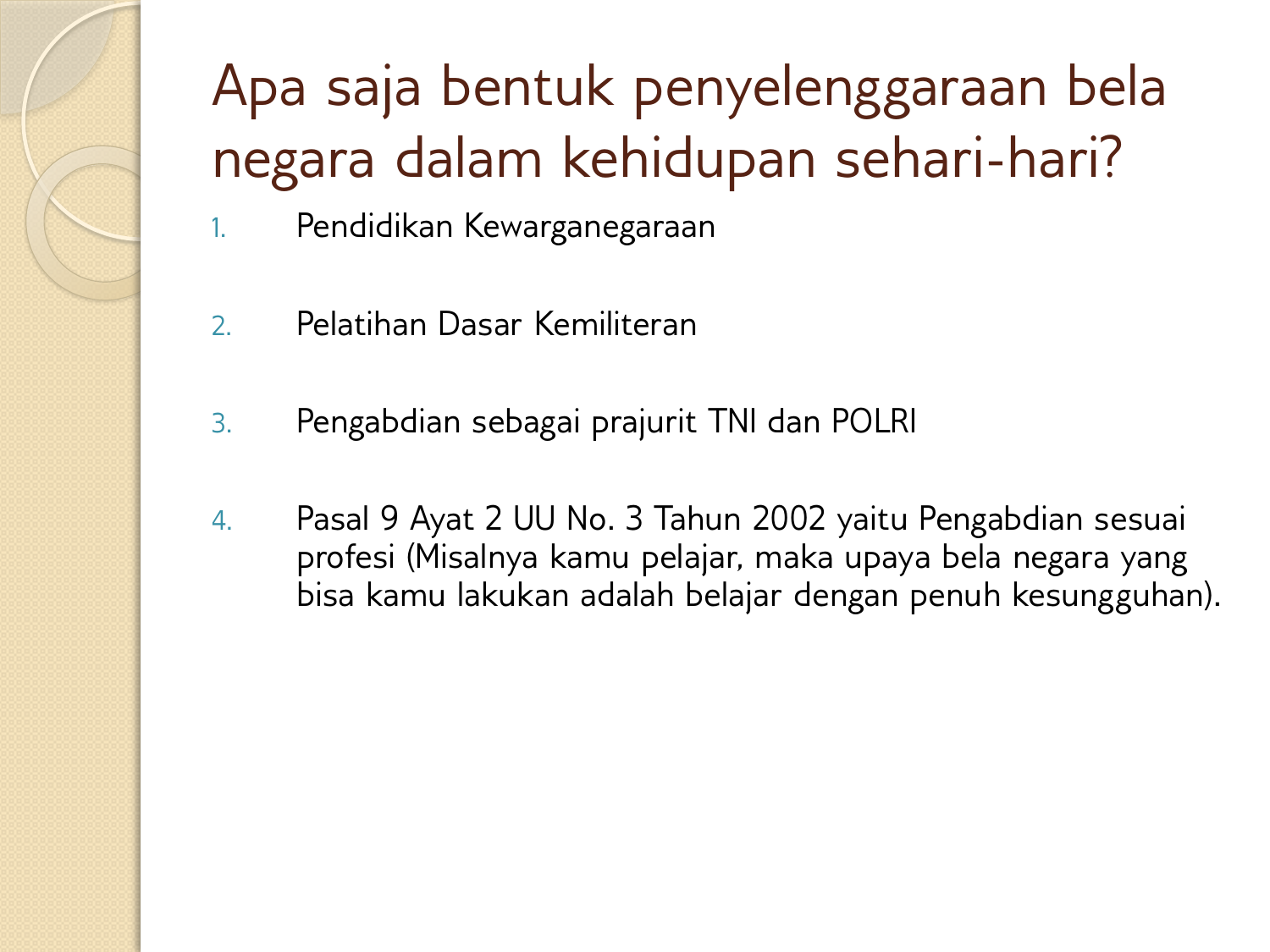

# Apa saja bentuk penyelenggaraan bela negara dalam kehidupan sehari-hari?
Pendidikan Kewarganegaraan

Pelatihan Dasar Kemiliteran

Pengabdian sebagai prajurit TNI dan POLRI

Pasal 9 Ayat 2 UU No. 3 Tahun 2002 yaitu Pengabdian sesuai profesi (Misalnya kamu pelajar, maka upaya bela negara yang bisa kamu lakukan adalah belajar dengan penuh kesungguhan).